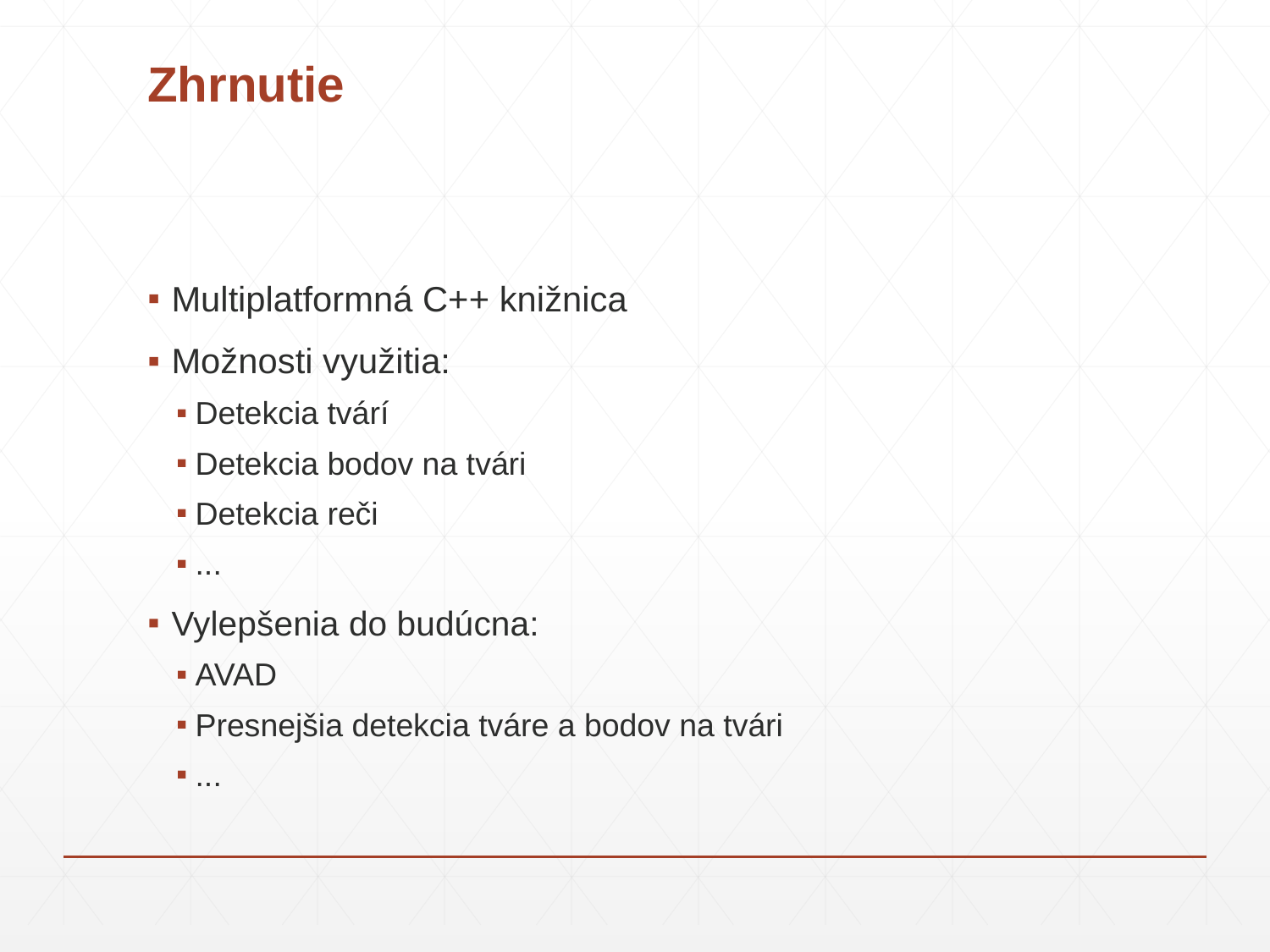

Zhrnutie
Multiplatformná C++ knižnica
Možnosti využitia:
Detekcia tvárí
Detekcia bodov na tvári
Detekcia reči
...
Vylepšenia do budúcna:
AVAD
Presnejšia detekcia tváre a bodov na tvári
...